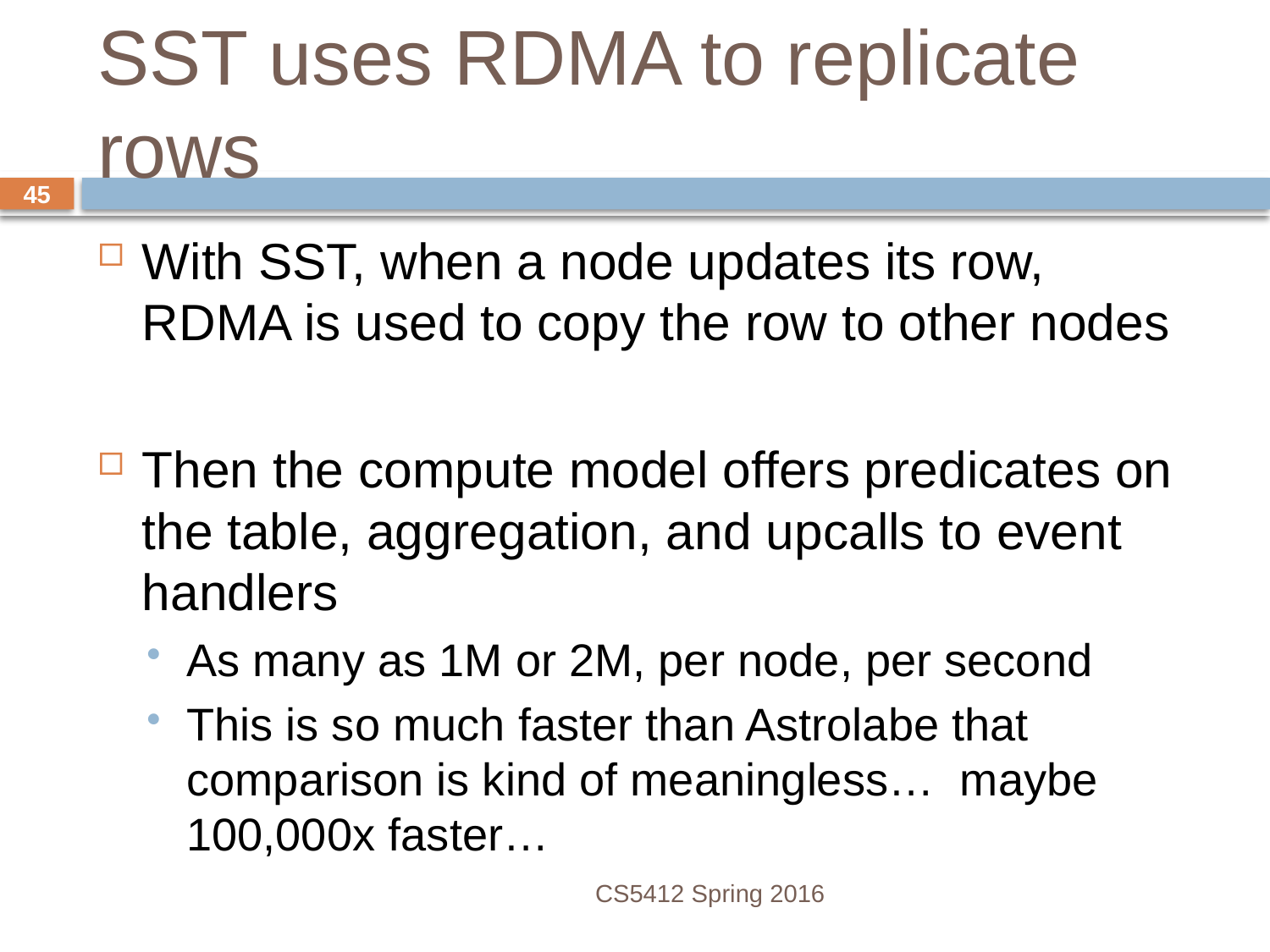

# SST uses RDMA to replicate rows
45
With SST, when a node updates its row, RDMA is used to copy the row to other nodes

Then the compute model offers predicates on the table, aggregation, and upcalls to event handlers
As many as 1M or 2M, per node, per second
This is so much faster than Astrolabe that comparison is kind of meaningless…  maybe 100,000x faster…
CS5412 Spring 2016